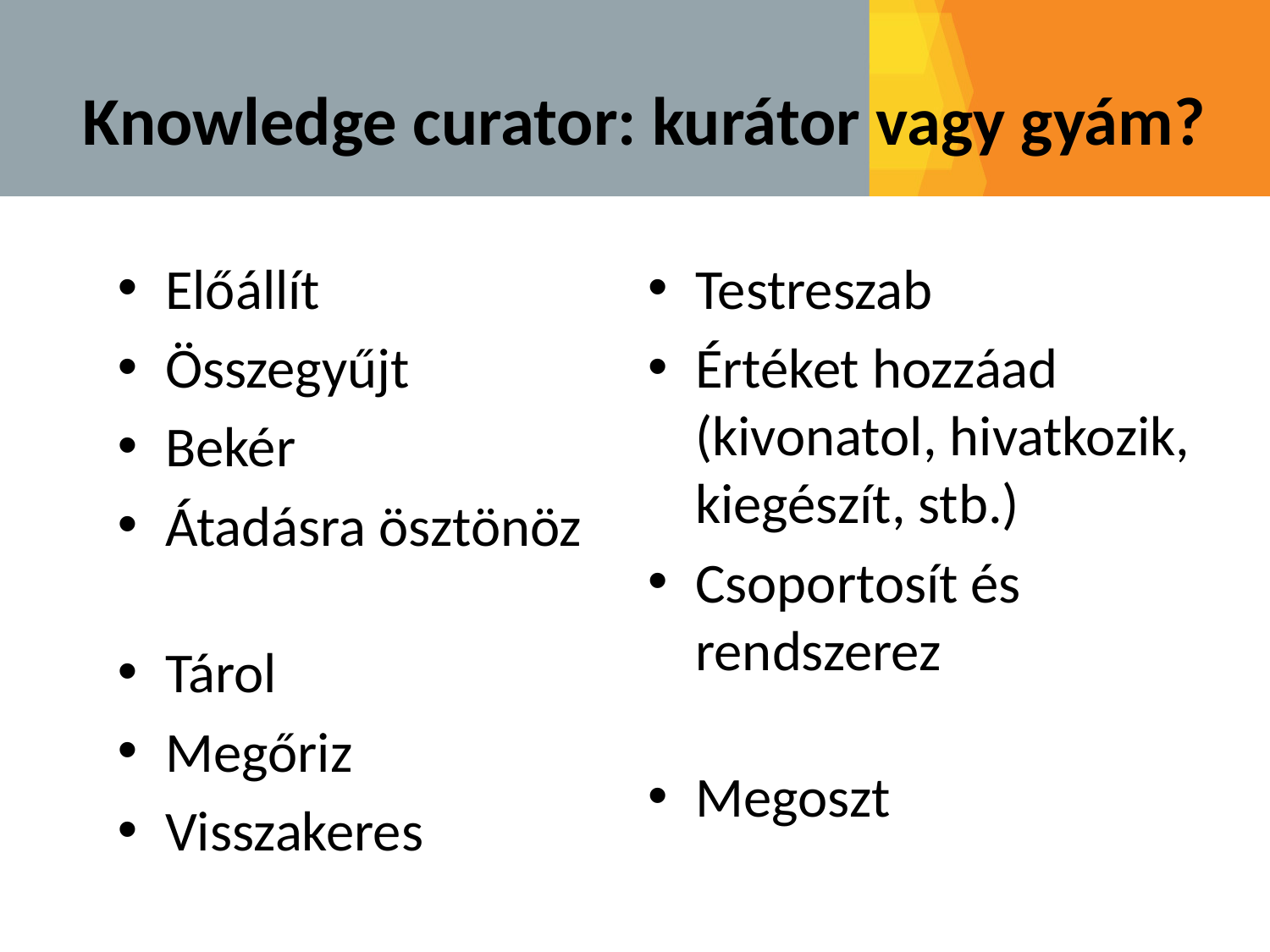

# Knowledge curator: kurátor vagy gyám?
Előállít
Összegyűjt
Bekér
Átadásra ösztönöz
Tárol
Megőriz
Visszakeres
Testreszab
Értéket hozzáad (kivonatol, hivatkozik, kiegészít, stb.)
Csoportosít és rendszerez
Megoszt